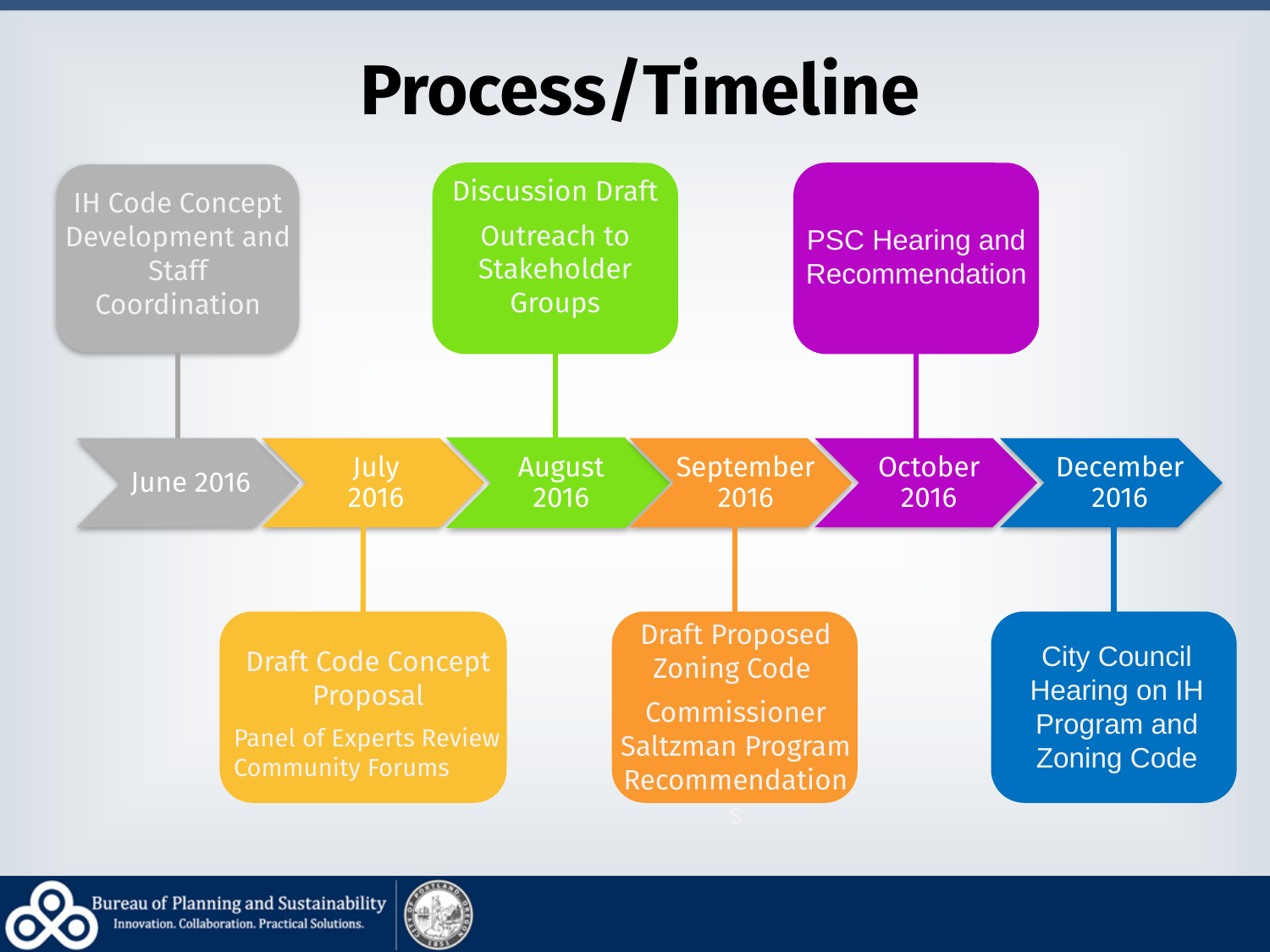

Process/Timeline

June 2016

July 2016

August 2016

September 2016

October 2016

December 2016

Discussion Draft
Outreach to Stakeholder Groups
IH Code Concept Development and Staff Coordination
PSC Hearing and Recommendation
Draft Proposed Zoning Code
Commissioner Saltzman Program Recommendations
City Council Hearing on IH Program and Zoning Code
Draft Code Concept Proposal
Panel of Experts Review
Community Forums